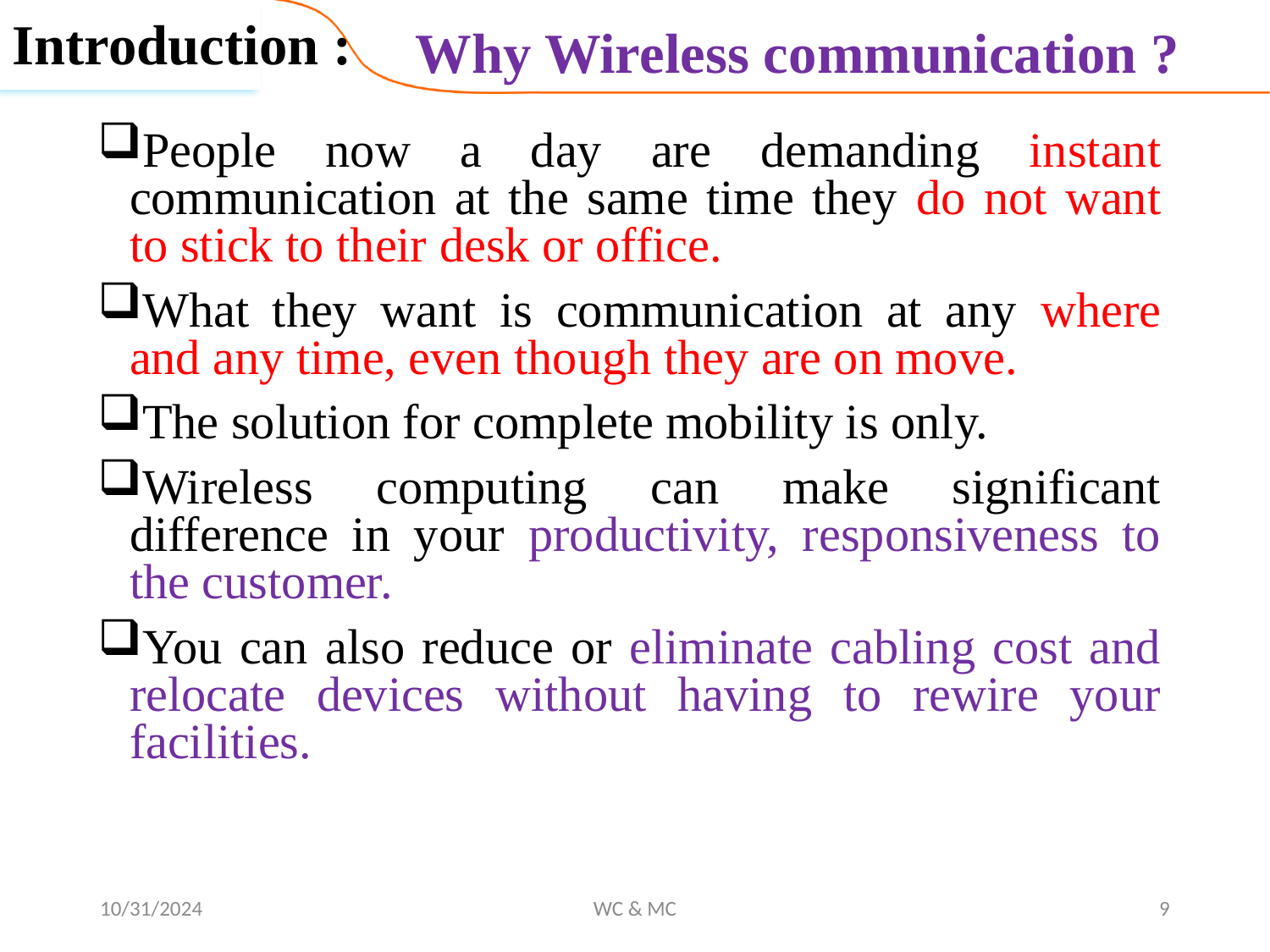

Introduction :
Why Wireless communication ?
People now a day are demanding instant communication at the same time they do not want to stick to their desk or office.
What they want is communication at any where and any time, even though they are on move.
The solution for complete mobility is only.
Wireless computing can make significant difference in your productivity, responsiveness to the customer.
You can also reduce or eliminate cabling cost and relocate devices without having to rewire your facilities.

10/31/2024
WC & MC
9